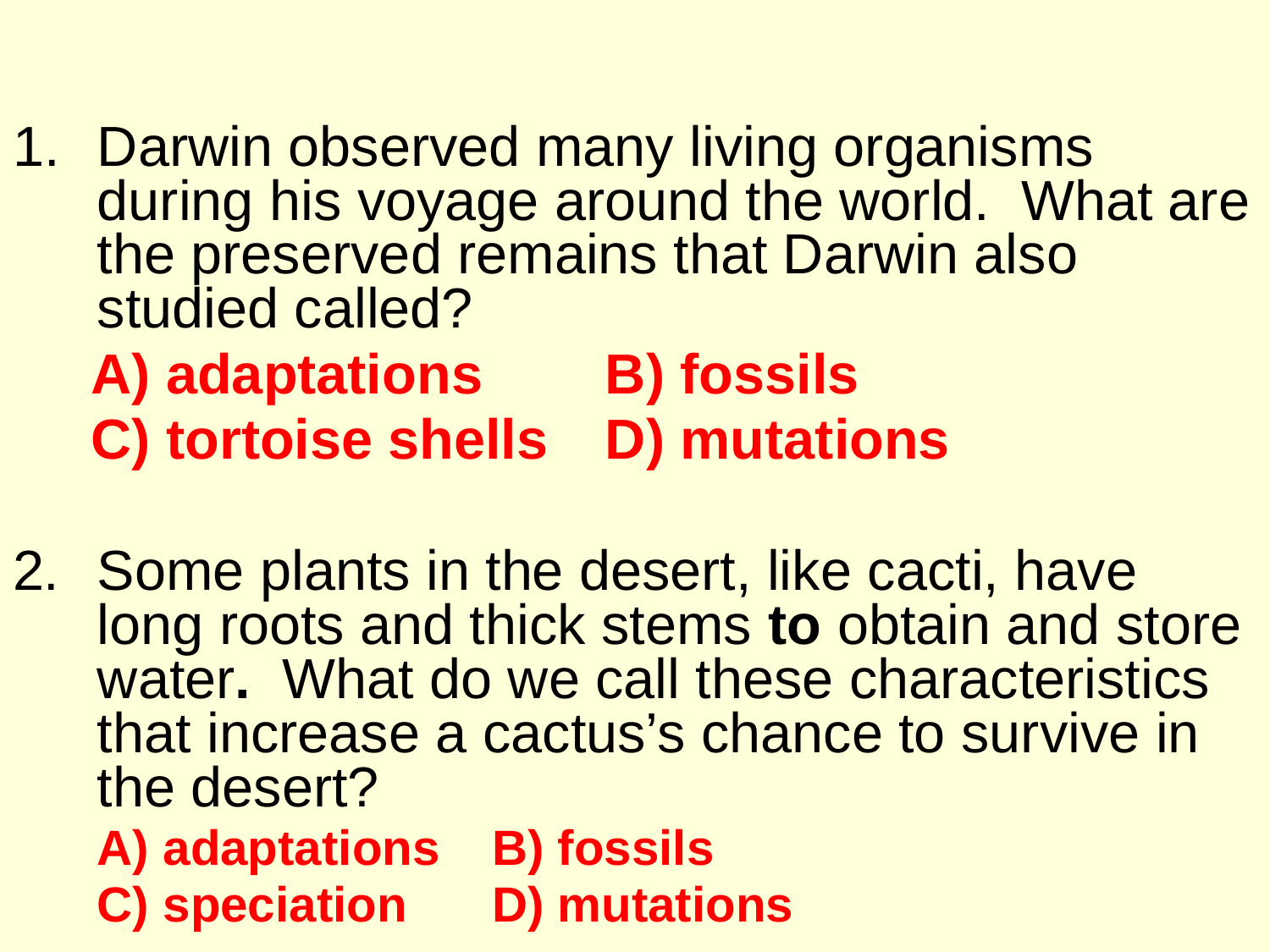

#
Darwin observed many living organisms during his voyage around the world.  What are the preserved remains that Darwin also studied called?
     A) adaptations     	B) fossils
     C) tortoise shells 	D) mutations

2.	Some plants in the desert, like cacti, have long roots and thick stems to obtain and store water.  What do we call these characteristics that increase a cactus’s chance to survive in the desert?
	A) adaptations 	 B) fossils
	C) speciation   	 D) mutations